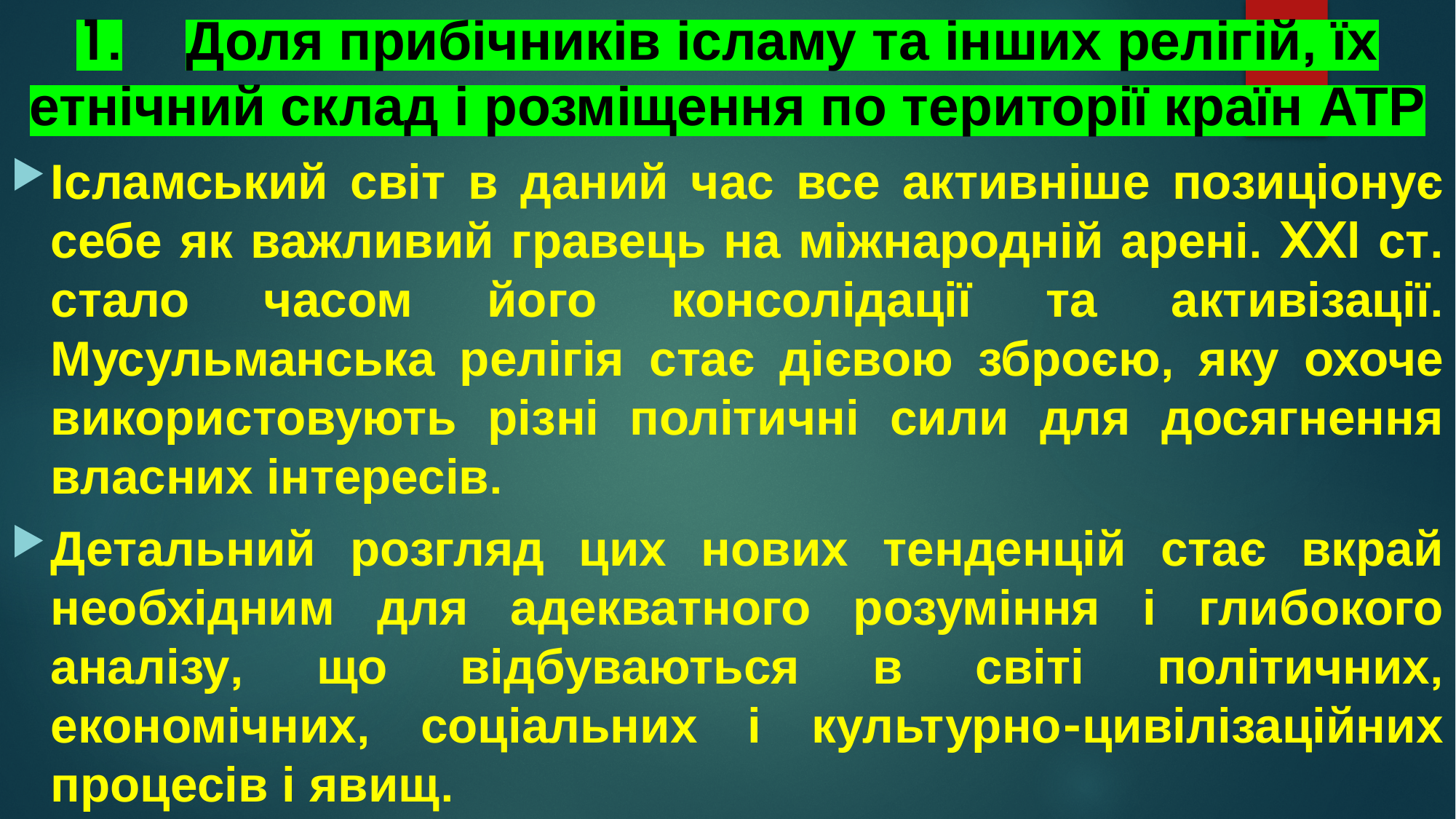

# 1.	Доля прибічників ісламу та інших релігій, їх етнічний склад і розміщення по території країн АТР
Ісламський світ в даний час все активніше позиціонує себе як важливий гравець на міжнародній арені. XXI ст. стало часом його консолідації та активізації. Мусульманська релігія стає дієвою зброєю, яку охоче використовують різні політичні сили для досягнення власних інтересів.
Детальний розгляд цих нових тенденцій стає вкрай необхідним для адекватного розуміння і глибокого аналізу, що відбуваються в світі політичних, економічних, соціальних і культурно-цивілізаційних процесів і явищ.